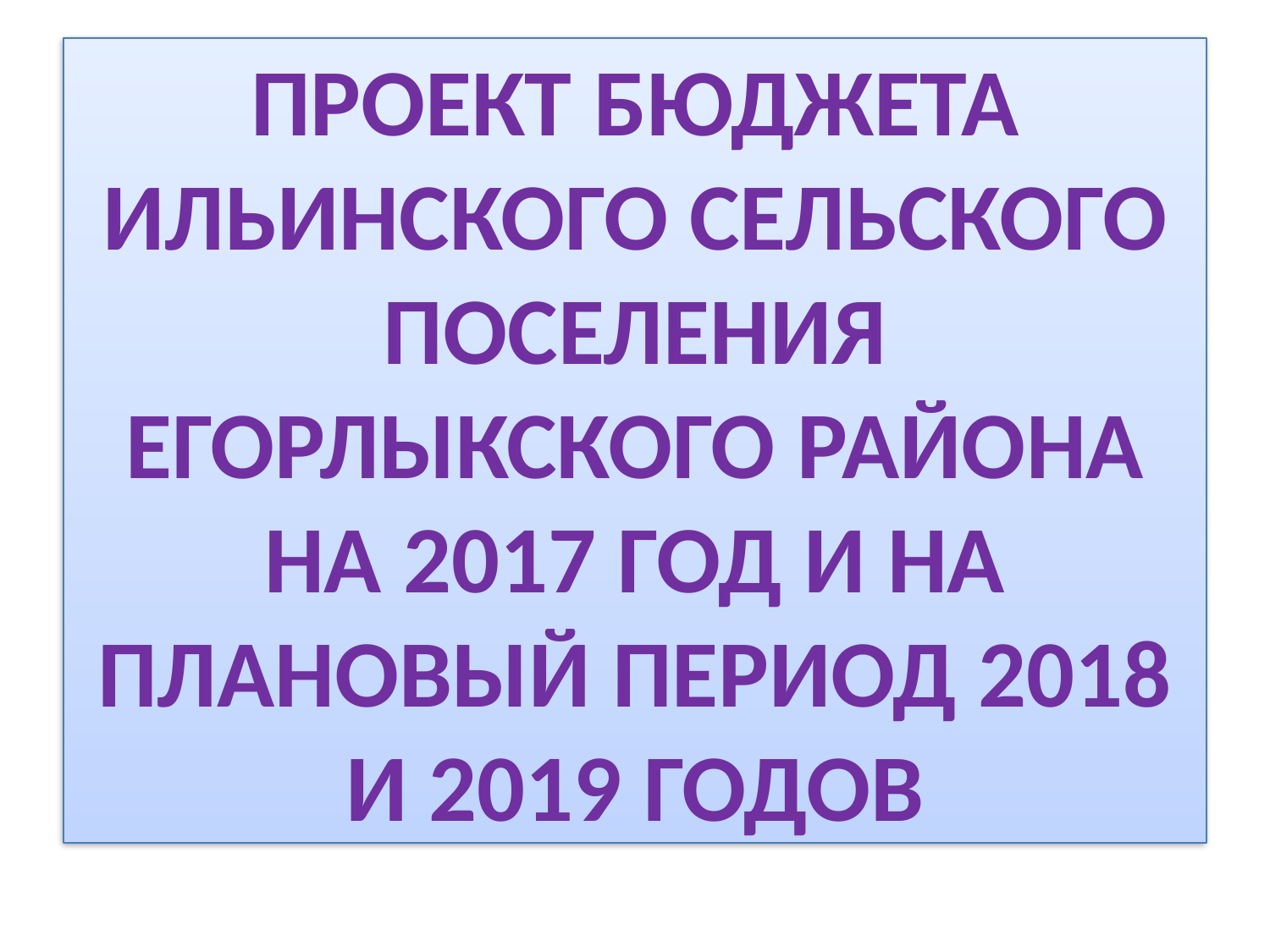

# ПРОЕКТ БЮДЖЕТА ИЛЬИНСКОГО СЕЛЬСКОГО ПОСЕЛЕНИЯ ЕГОРЛЫКСКОГО РАЙОНА НА 2017 ГОД И НА ПЛАНОВЫЙ ПЕРИОД 2018 И 2019 ГОДОВ